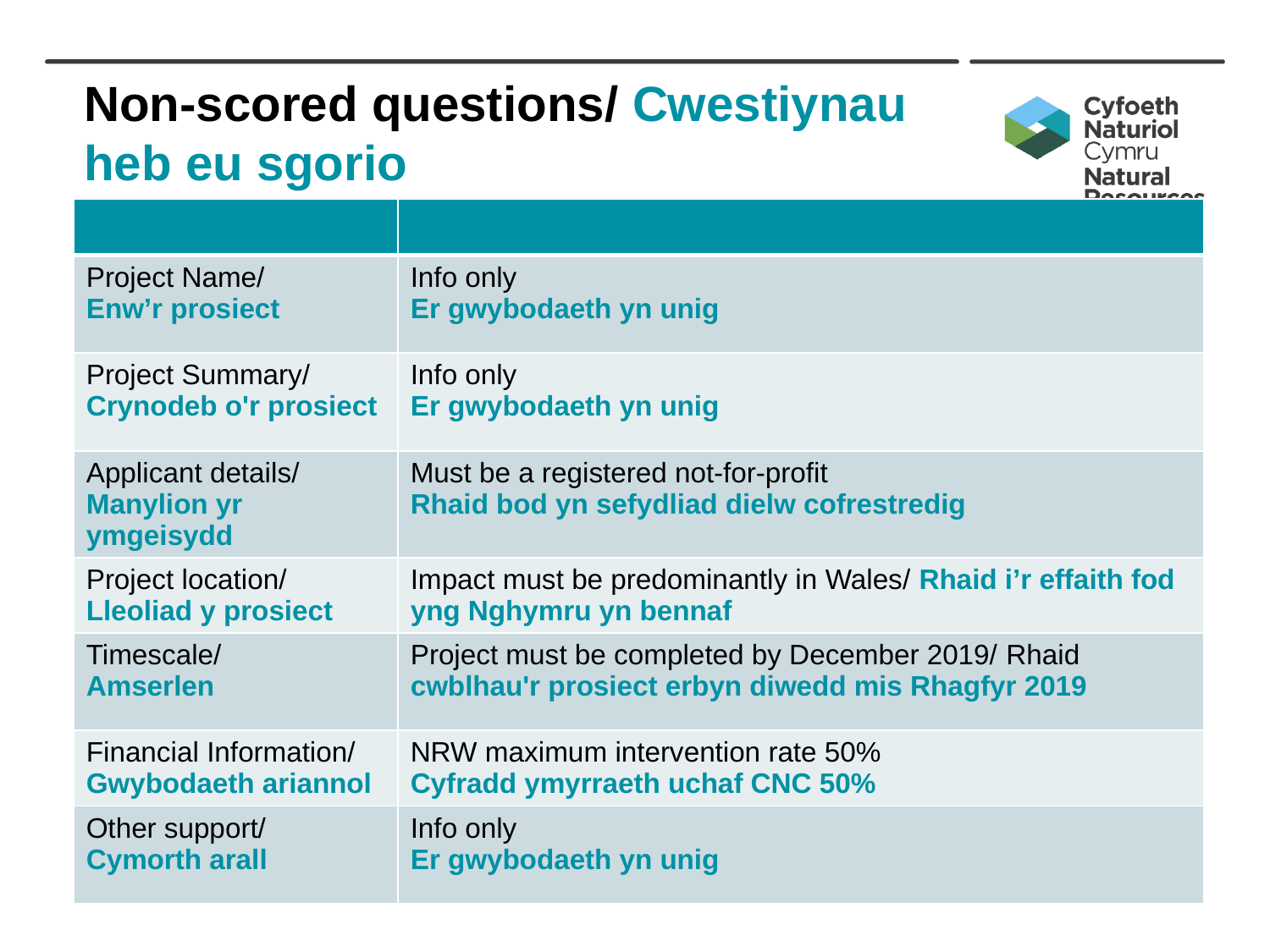

Non-scored questions/ Cwestiynau heb eu sgorio
|  |  |
| --- | --- |
| Project Name/ Enw’r prosiect | Info only Er gwybodaeth yn unig |
| Project Summary/ Crynodeb o'r prosiect | Info only Er gwybodaeth yn unig |
| Applicant details/ Manylion yr ymgeisydd | Must be a registered not-for-profit Rhaid bod yn sefydliad dielw cofrestredig |
| Project location/ Lleoliad y prosiect | Impact must be predominantly in Wales/ Rhaid i’r effaith fod yng Nghymru yn bennaf |
| Timescale/ Amserlen | Project must be completed by December 2019/ Rhaid cwblhau'r prosiect erbyn diwedd mis Rhagfyr 2019 |
| Financial Information/ Gwybodaeth ariannol | NRW maximum intervention rate 50% Cyfradd ymyrraeth uchaf CNC 50% |
| Other support/ Cymorth arall | Info only Er gwybodaeth yn unig |